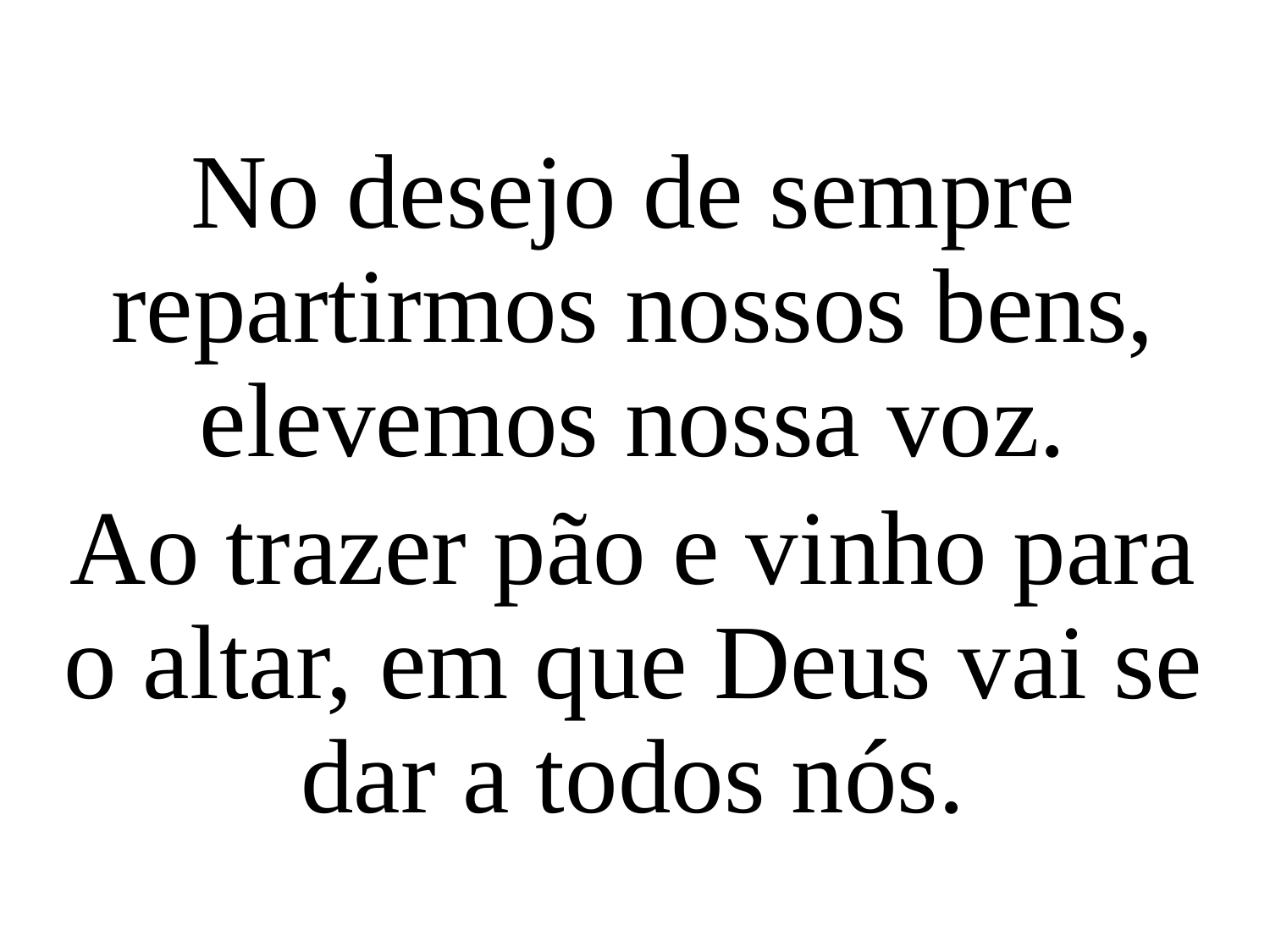

No desejo de sempre repartirmos nossos bens, elevemos nossa voz.
Ao trazer pão e vinho para o altar, em que Deus vai se dar a todos nós.